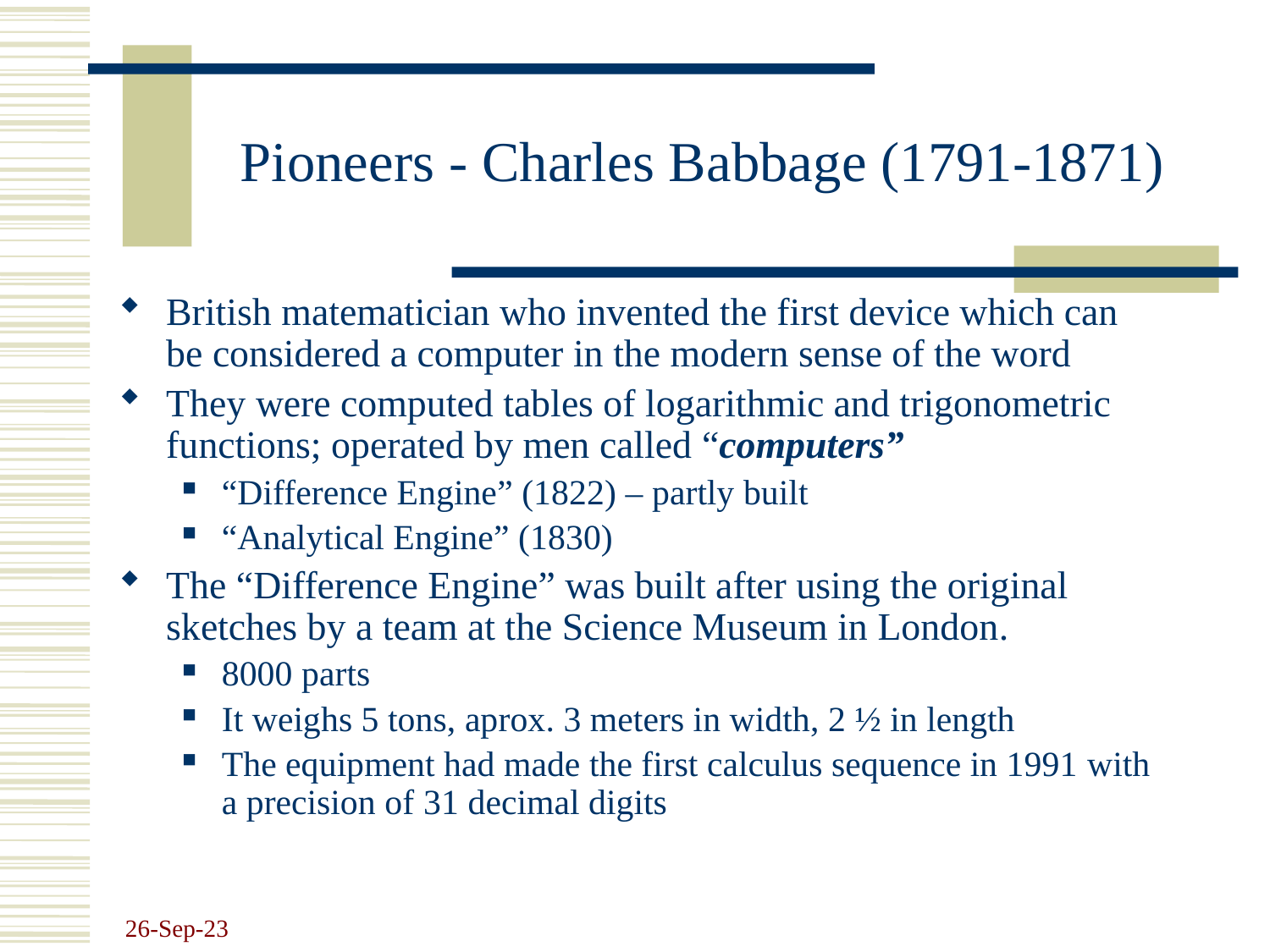

# Pioneers - Charles Babbage (1791-1871)
British matematician who invented the first device which can be considered a computer in the modern sense of the word
They were computed tables of logarithmic and trigonometric functions; operated by men called “computers”
“Difference Engine” (1822) – partly built
“Analytical Engine” (1830)
The “Difference Engine” was built after using the original sketches by a team at the Science Museum in London.
8000 parts
It weighs 5 tons, aprox. 3 meters in width, 2 ½ in length
The equipment had made the first calculus sequence in 1991 with a precision of 31 decimal digits
26-Sep-23